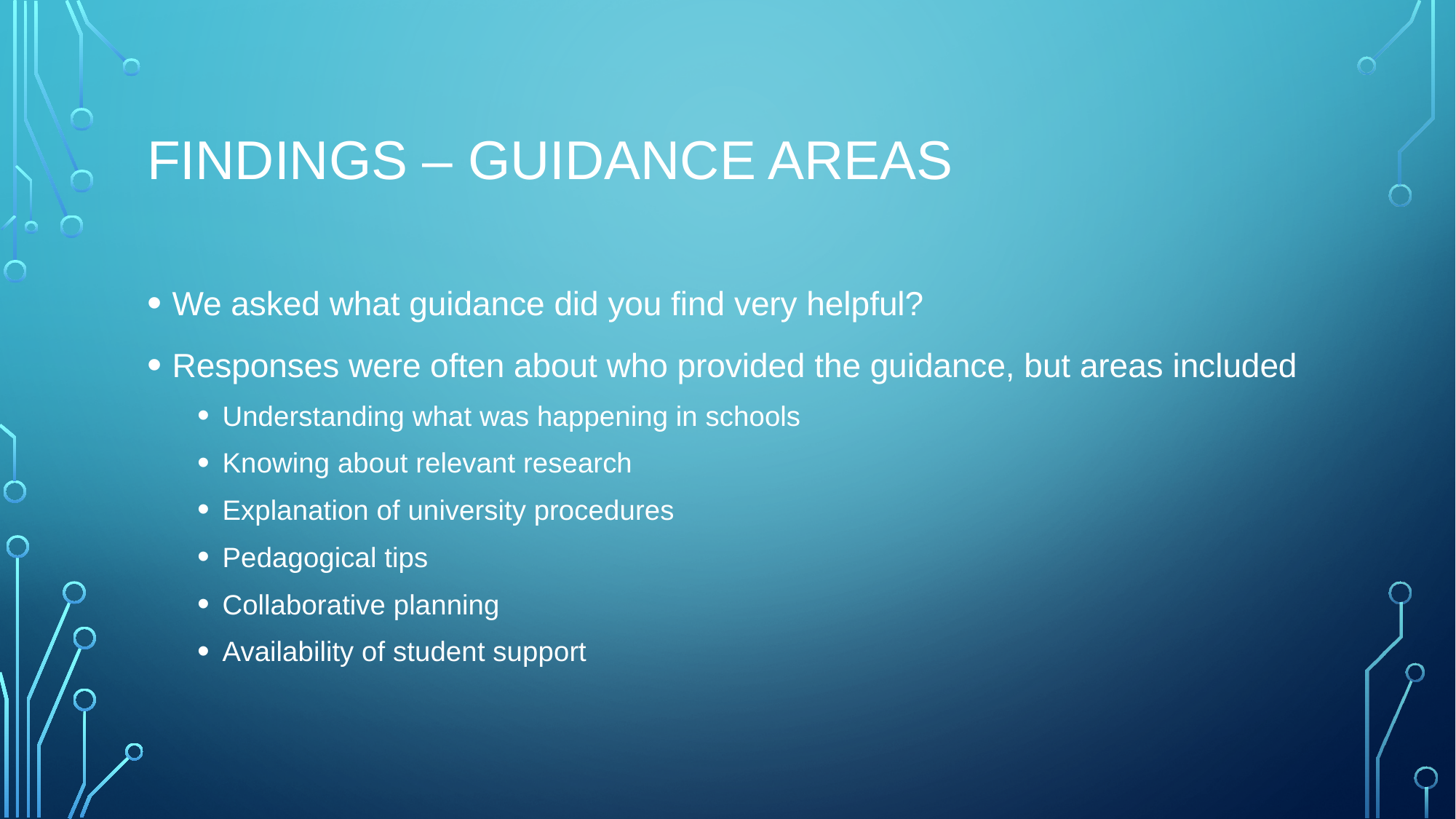

# Findings – Guidance areas
We asked what guidance did you find very helpful?
Responses were often about who provided the guidance, but areas included
Understanding what was happening in schools
Knowing about relevant research
Explanation of university procedures
Pedagogical tips
Collaborative planning
Availability of student support